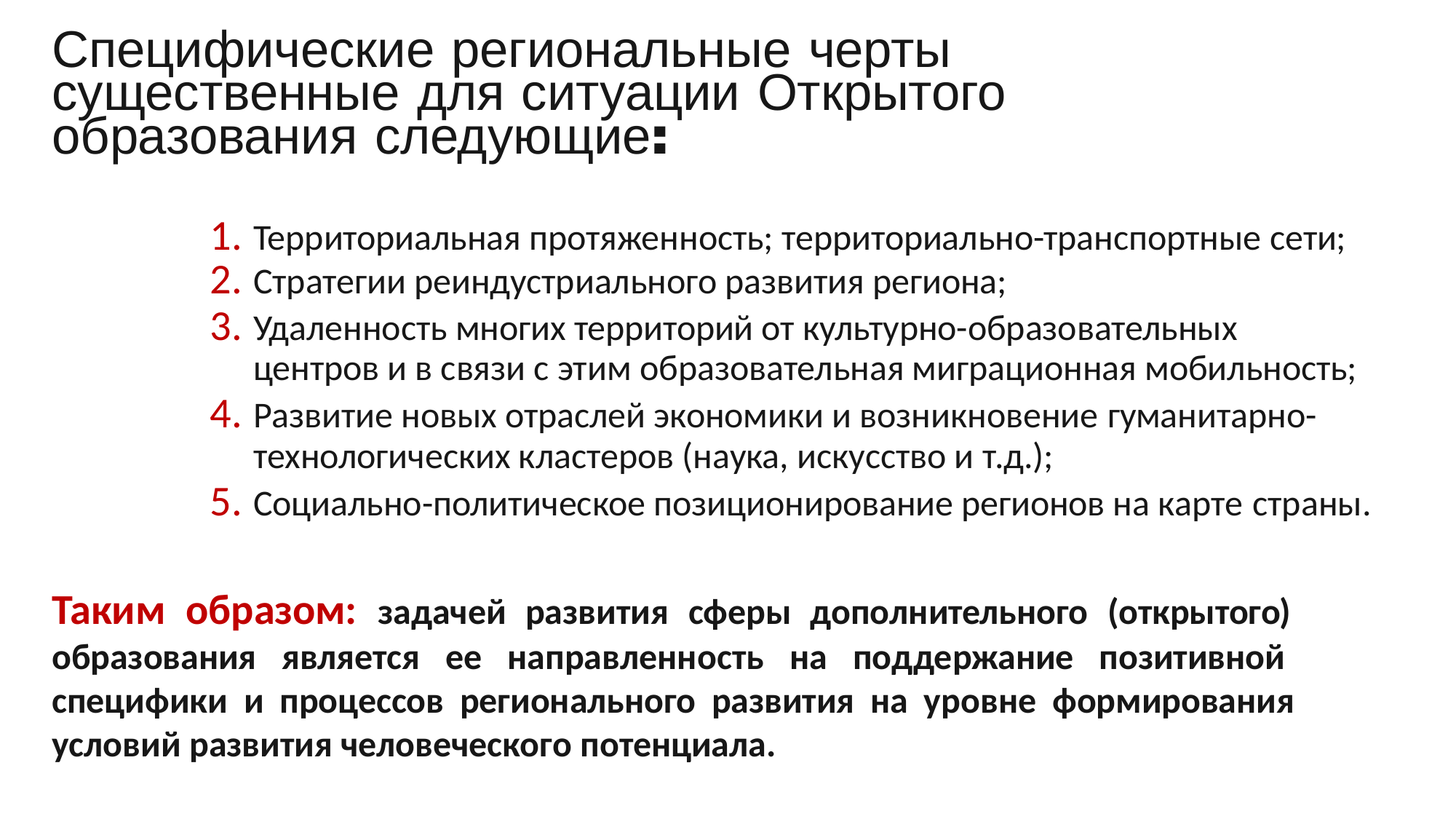

# Специфические региональные черты
существенные для ситуации Открытого
образования следующие:
Территориальная протяженность; территориально-транспортные сети;
Стратегии реиндустриального развития региона;
Удаленность многих территорий от культурно-образовательных
центров и в связи с этим образовательная миграционная мобильность;
Развитие новых отраслей экономики и возникновение гуманитарно-
технологических кластеров (наука, искусство и т.д.);
Социально-политическое позиционирование регионов на карте страны.
Таким образом: задачей развития сферы дополнительного (открытого)  образования является ее направленность на поддержание позитивной  специфики и процессов регионального развития на уровне формирования  условий развития человеческого потенциала.